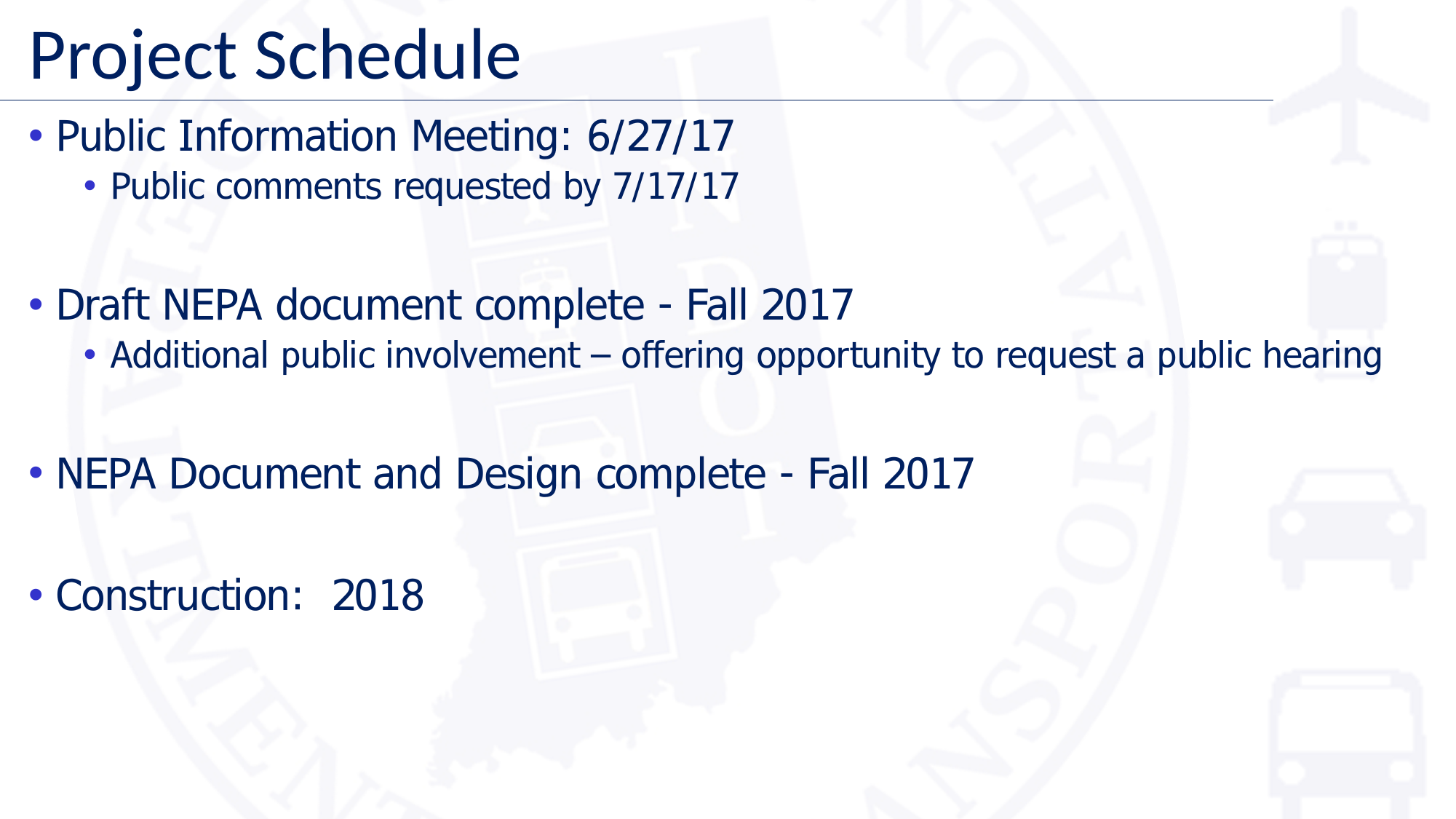

# Project Schedule
Public Information Meeting: 6/27/17
Public comments requested by 7/17/17

Draft NEPA document complete - Fall 2017
Additional public involvement – offering opportunity to request a public hearing

NEPA Document and Design complete - Fall 2017

Construction:  2018